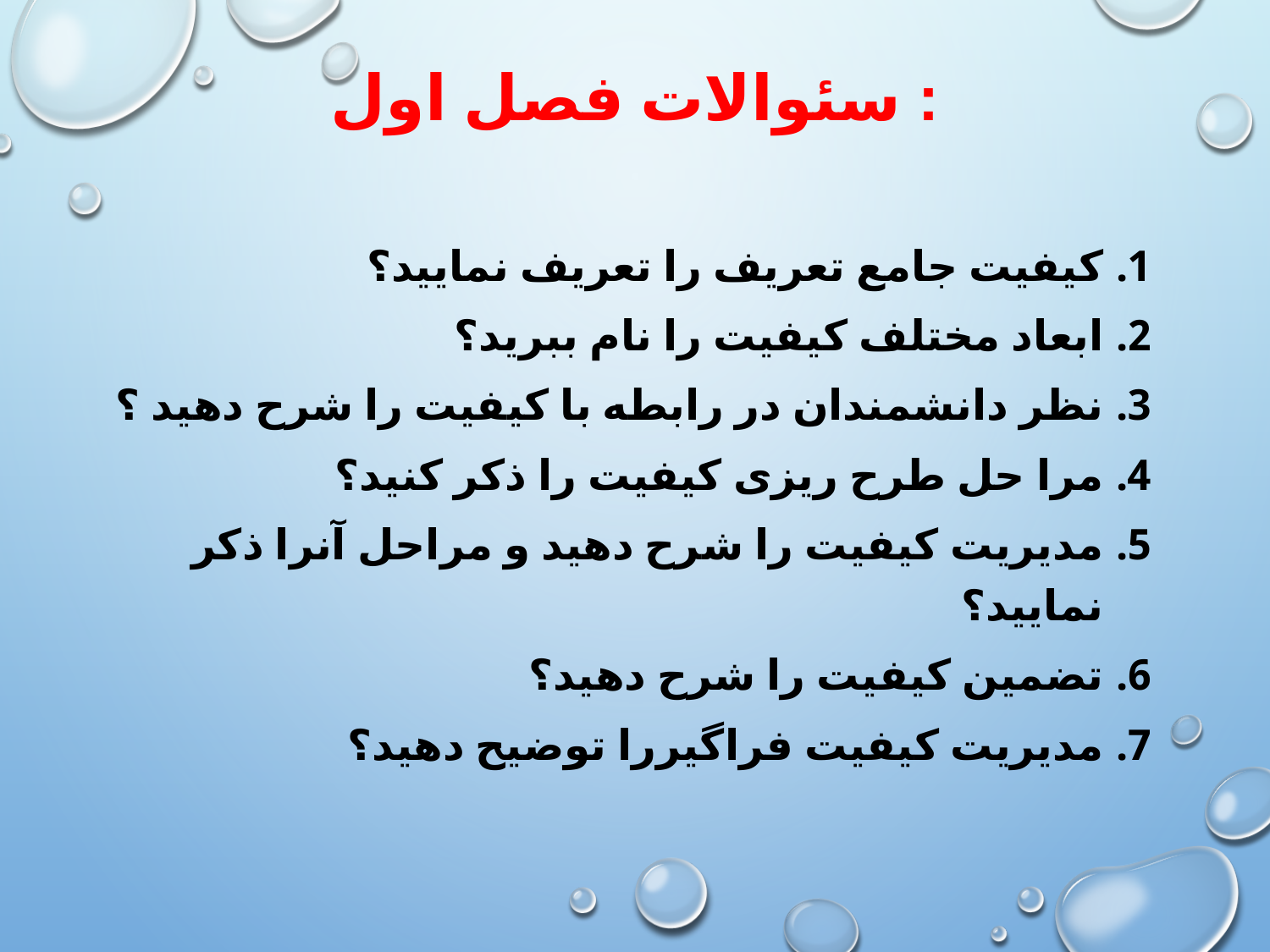

# سئوالات فصل اول :
کیفیت جامع تعریف را تعریف نمایید؟
ابعاد مختلف کیفیت را نام ببرید؟
نظر دانشمندان در رابطه با کیفیت را شرح دهید ؟
مرا حل طرح ریزی کیفیت را ذکر کنید؟
مدیریت کیفیت را شرح دهید و مراحل آنرا ذکر نمایید؟
تضمین کیفیت را شرح دهید؟
مدیریت کیفیت فراگیررا توضیح دهید؟